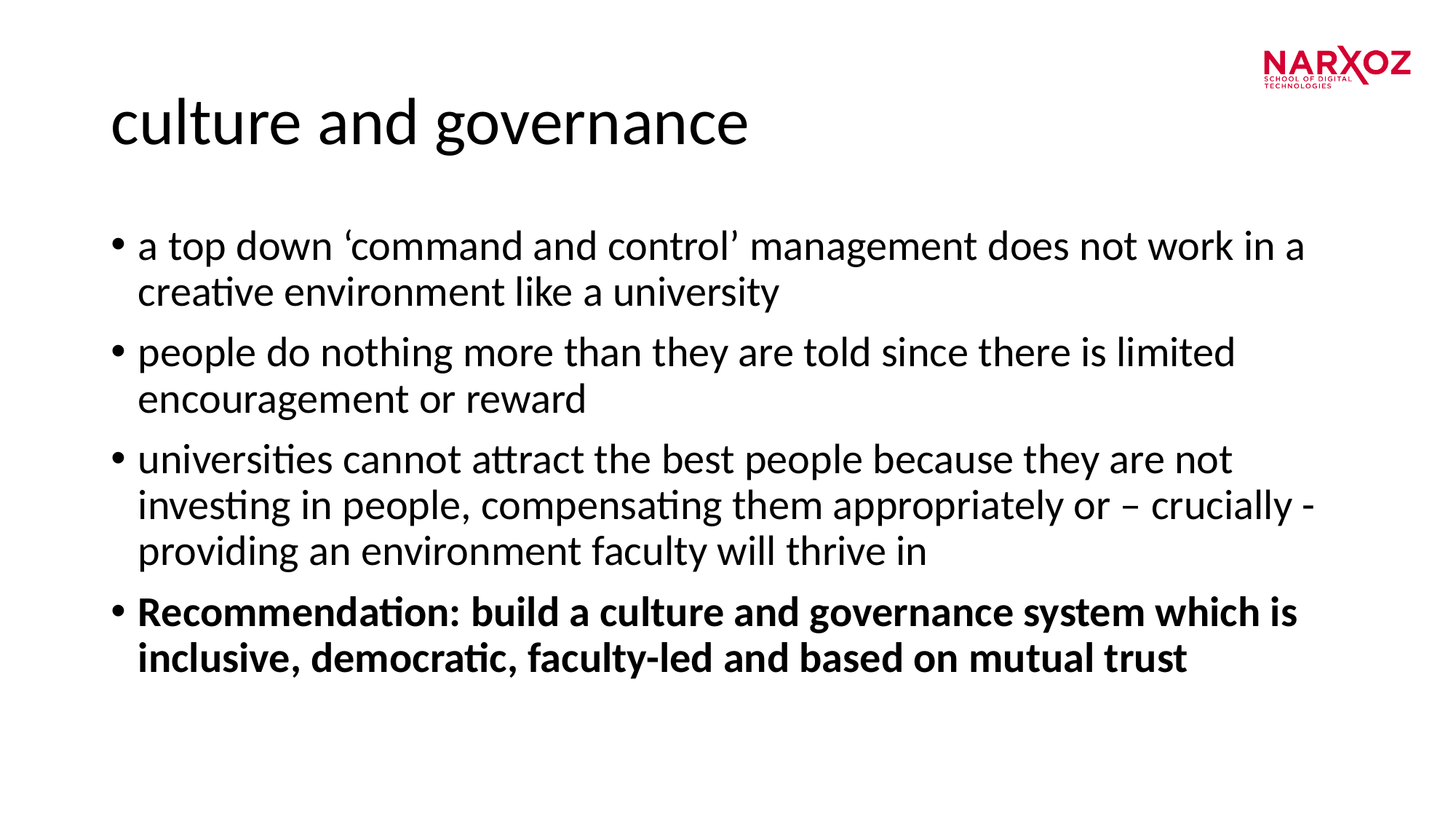

# culture and governance
a top down ‘command and control’ management does not work in a creative environment like a university
people do nothing more than they are told since there is limited encouragement or reward
universities cannot attract the best people because they are not investing in people, compensating them appropriately or – crucially - providing an environment faculty will thrive in
Recommendation: build a culture and governance system which is inclusive, democratic, faculty-led and based on mutual trust